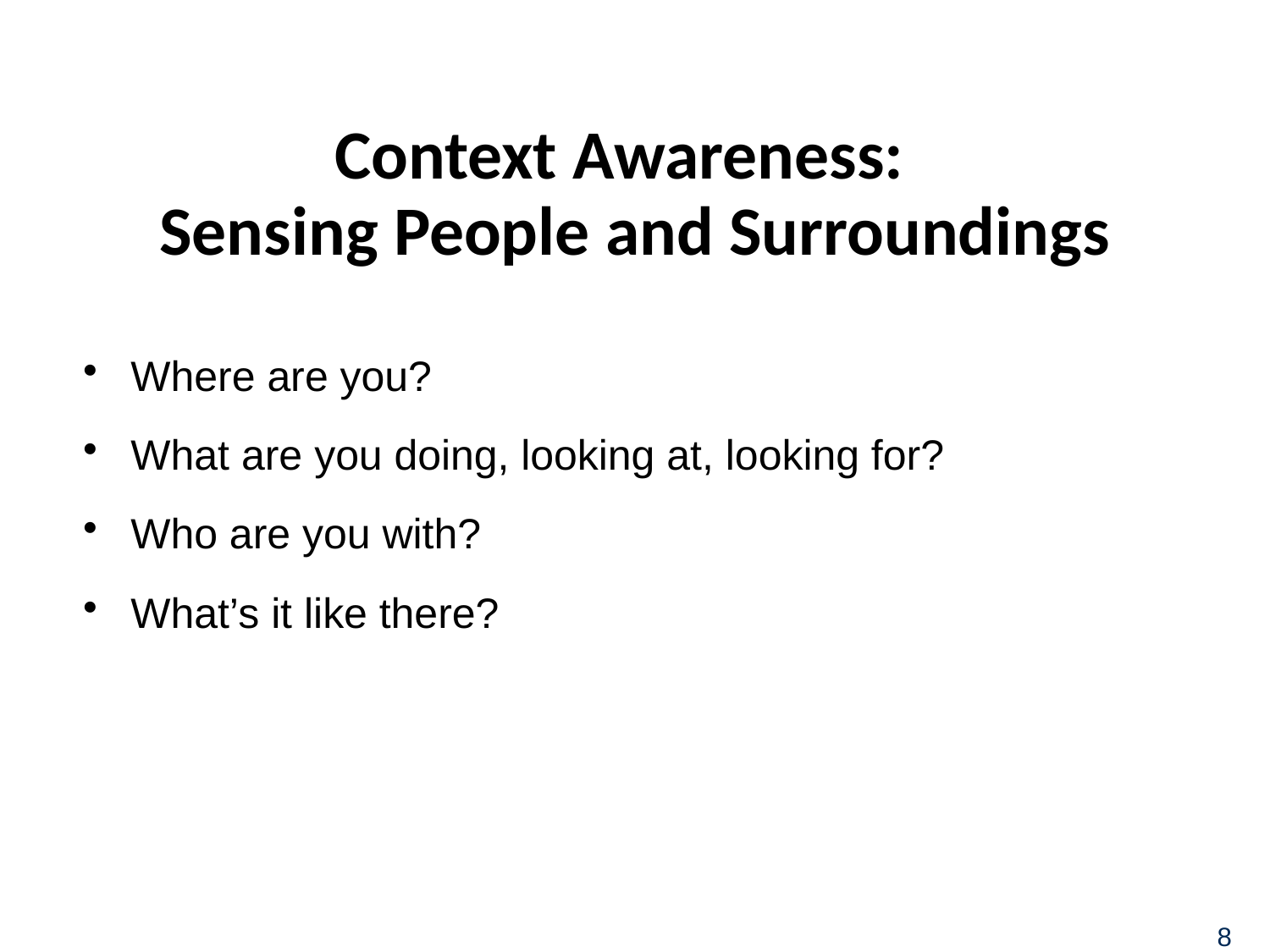

# Context Awareness: Sensing People and Surroundings
Where are you?
What are you doing, looking at, looking for?
Who are you with?
What’s it like there?
8